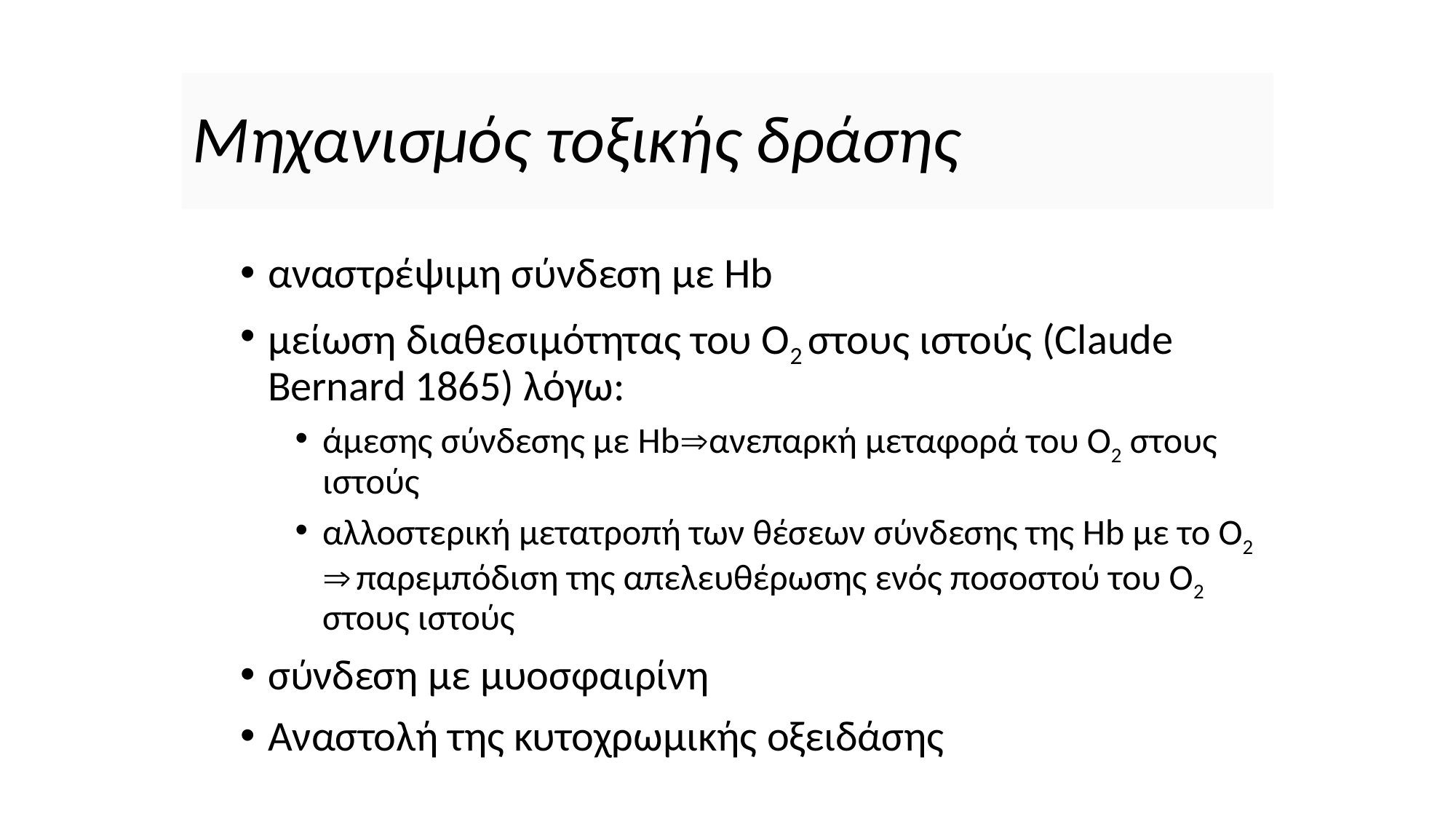

# Μηχανισμός τοξικής δράσης
αναστρέψιμη σύνδεση με Hb
μείωση διαθεσιμότητας του Ο2 στους ιστούς (Claude Bernard 1865) λόγω:
άμεσης σύνδεσης με Hb⇒ανεπαρκή μεταφορά του Ο2 στους ιστούς
αλλοστερική μετατροπή των θέσεων σύνδεσης της Hb με το Ο2 ⇒ παρεμπόδιση της απελευθέρωσης ενός ποσοστού του Ο2 στους ιστούς
σύνδεση με μυοσφαιρίνη
Αναστολή της κυτοχρωμικής οξειδάσης